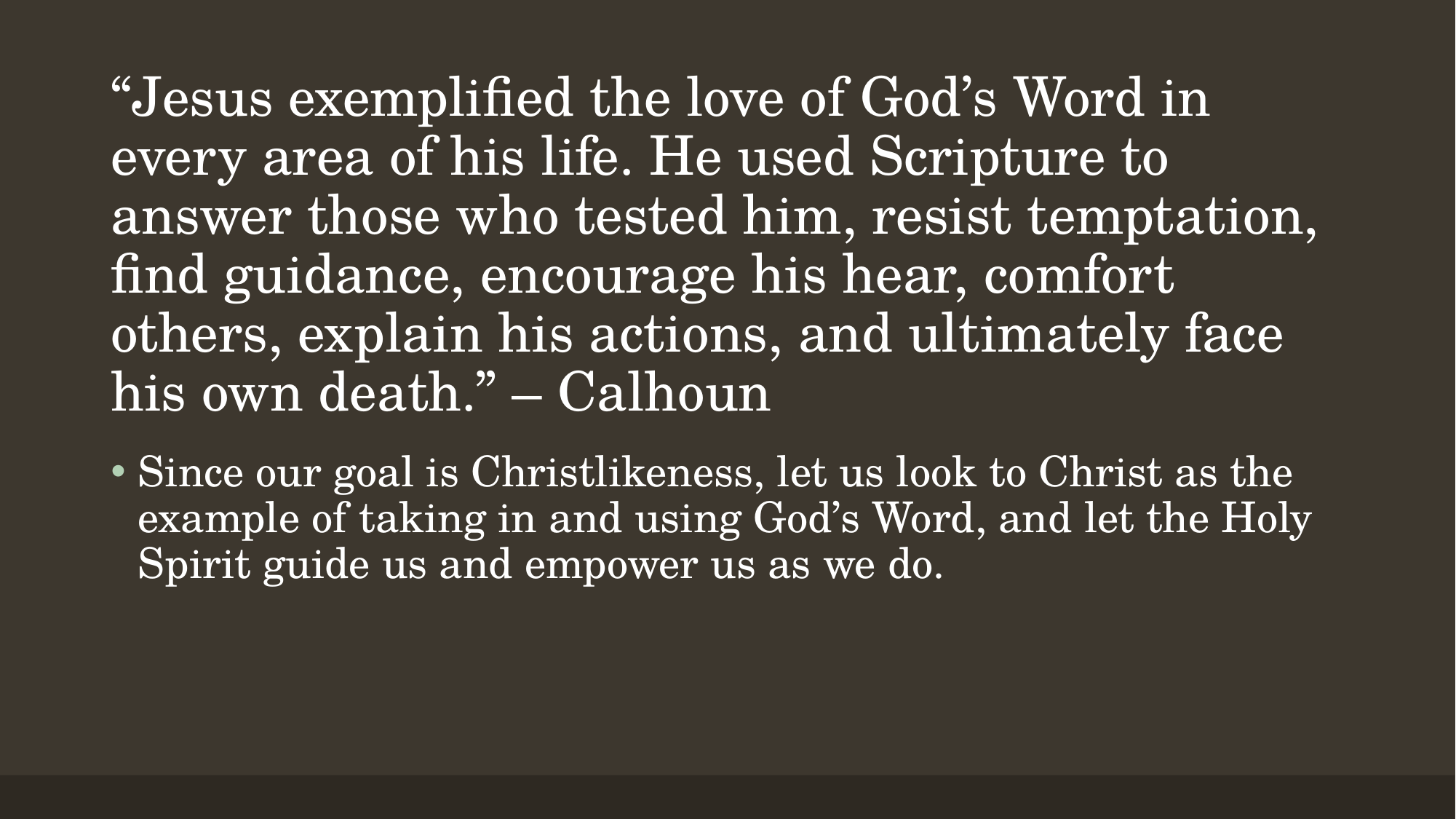

“Jesus exemplified the love of God’s Word in every area of his life. He used Scripture to answer those who tested him, resist temptation, find guidance, encourage his hear, comfort others, explain his actions, and ultimately face his own death.” – Calhoun
Since our goal is Christlikeness, let us look to Christ as the example of taking in and using God’s Word, and let the Holy Spirit guide us and empower us as we do.